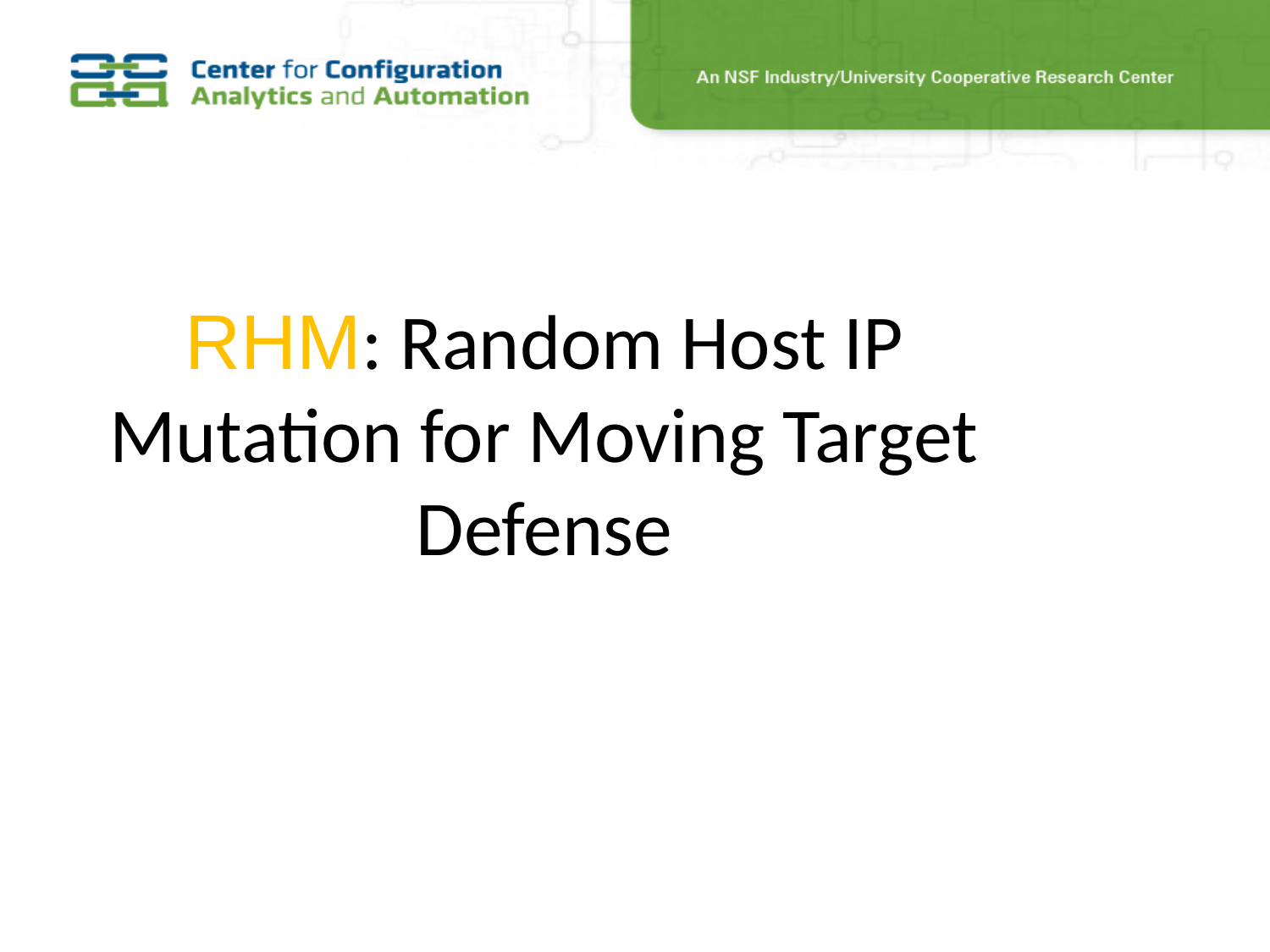

# RHM: Random Host IP Mutation for Moving Target Defense